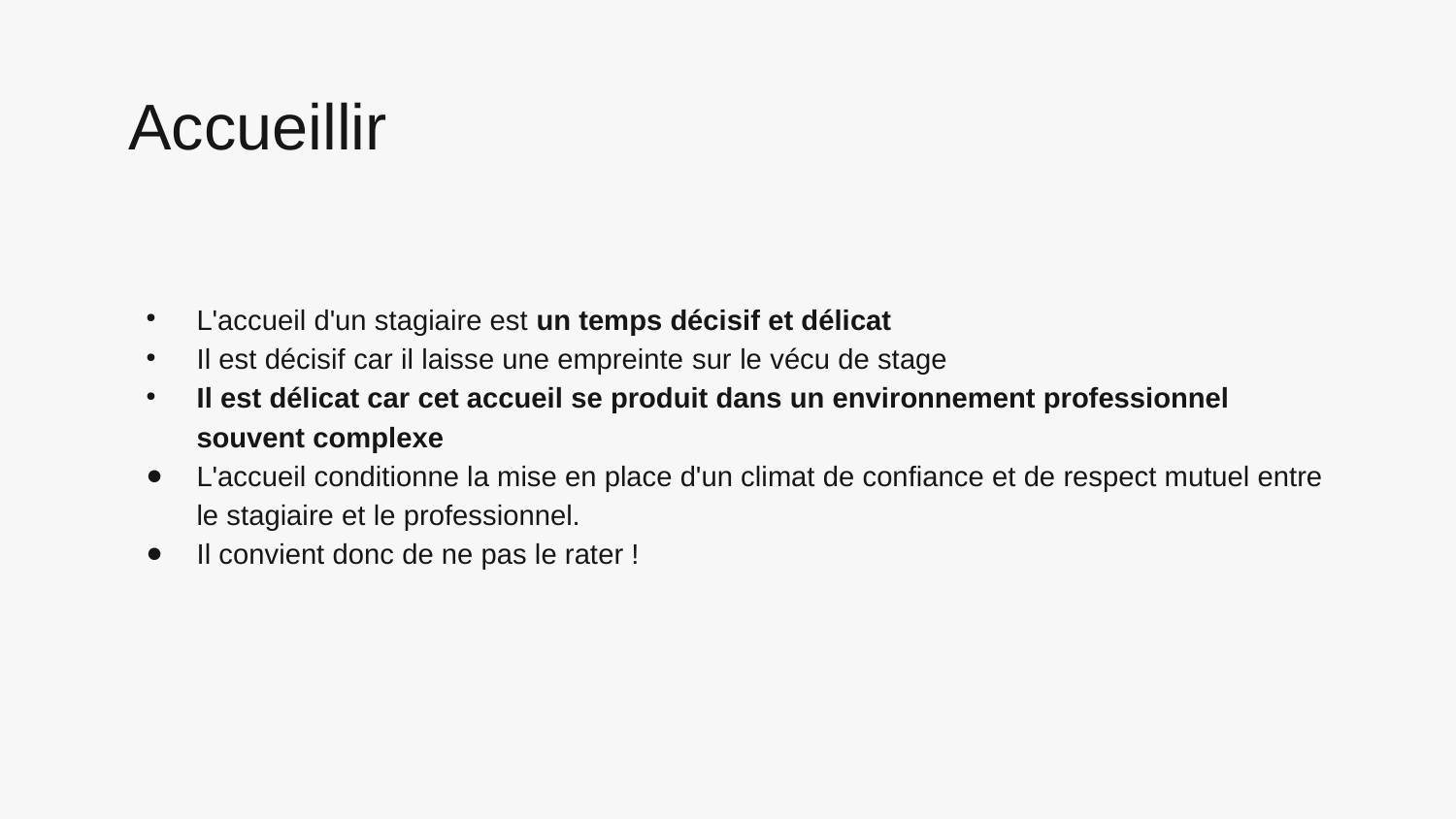

# Accueillir
L'accueil d'un stagiaire est un temps décisif et délicat
Il est décisif car il laisse une empreinte sur le vécu de stage
Il est délicat car cet accueil se produit dans un environnement professionnel souvent complexe
L'accueil conditionne la mise en place d'un climat de confiance et de respect mutuel entre le stagiaire et le professionnel.
Il convient donc de ne pas le rater !